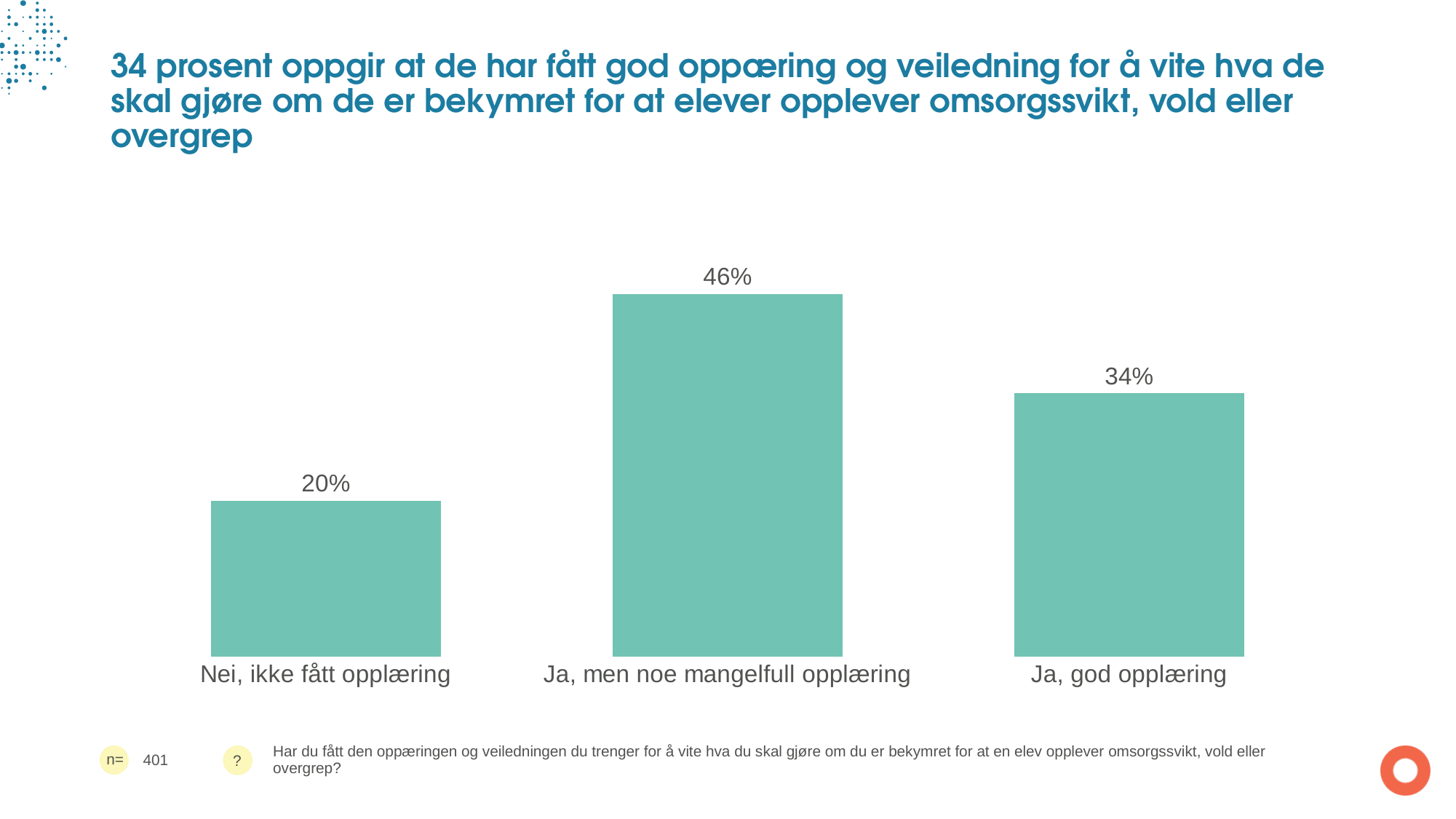

# 34 prosent oppgir at de har fått god oppæring og veiledning for å vite hva de skal gjøre om de er bekymret for at elever opplever omsorgssvikt, vold eller overgrep

### Chart

| Category | n=401 |
|---|---|
| Nei, ikke fått opplæring | 0.19950124688279303 |
| Ja, men noe mangelfull opplæring | 0.46384039900249374 |
| Ja, god opplæring | 0.33665835411471323 |
401
Har du fått den oppæringen og veiledningen du trenger for å vite hva du skal gjøre om du er bekymret for at en elev opplever omsorgssvikt, vold eller overgrep?